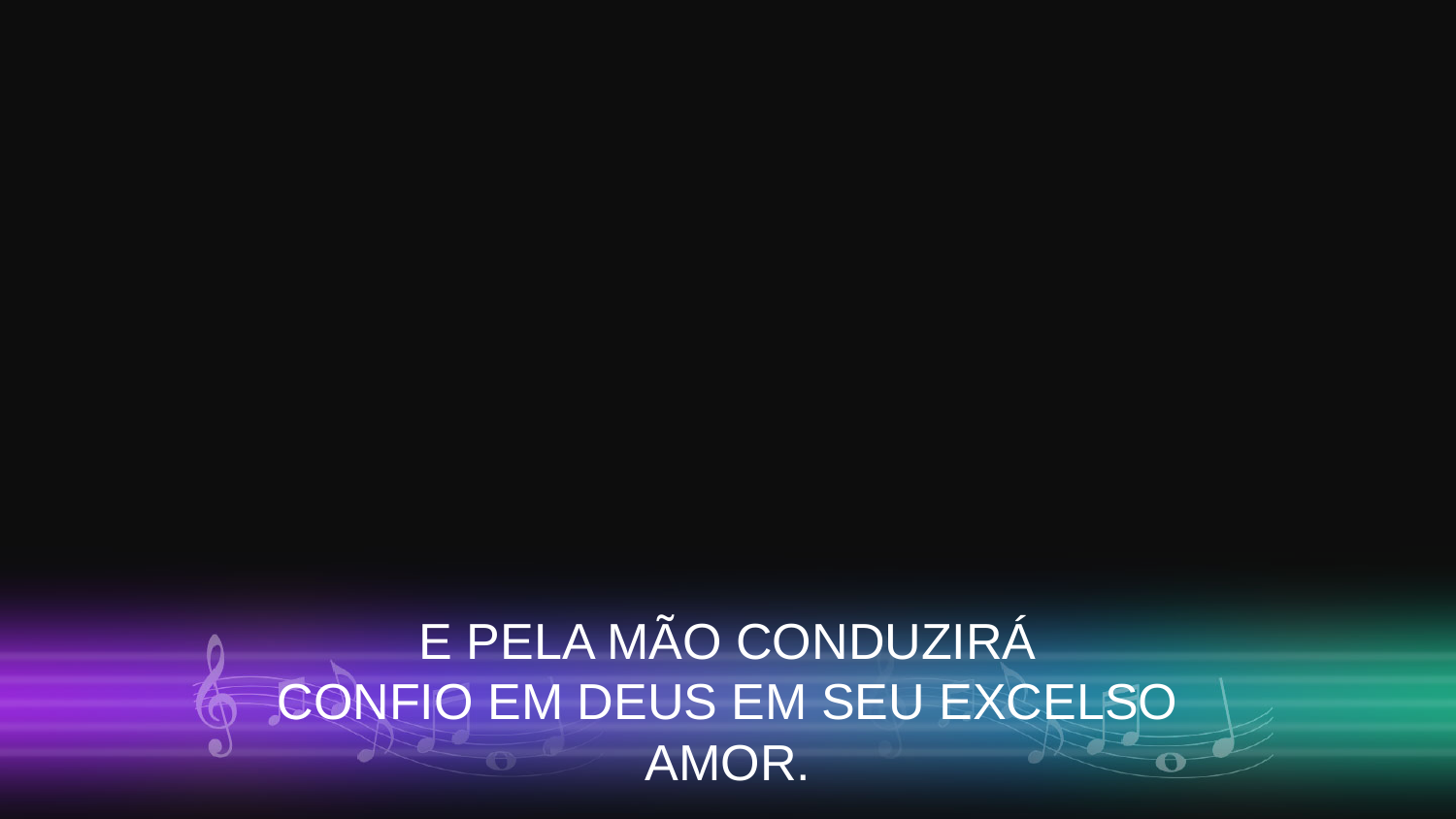

E PELA MÃO CONDUZIRÁ
CONFIO EM DEUS EM SEU EXCELSO AMOR.